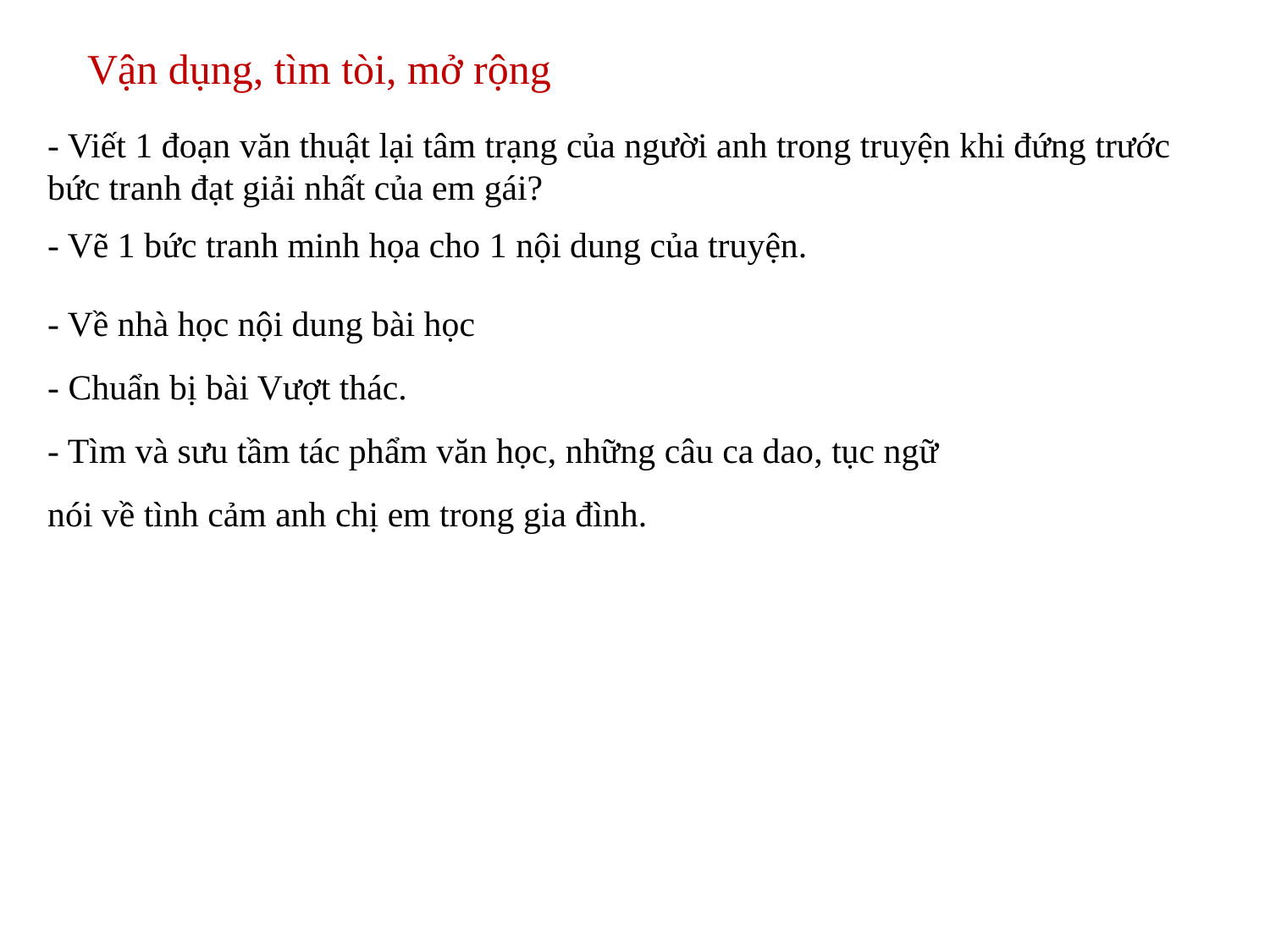

Vận dụng, tìm tòi, mở rộng
- Viết 1 đoạn văn thuật lại tâm trạng của người anh trong truyện khi đứng trước bức tranh đạt giải nhất của em gái?

- Vẽ 1 bức tranh minh họa cho 1 nội dung của truyện.

- Về nhà học nội dung bài học
- Chuẩn bị bài Vượt thác.
- Tìm và sưu tầm tác phẩm văn học, những câu ca dao, tục ngữ nói về tình cảm anh chị em trong gia đình.